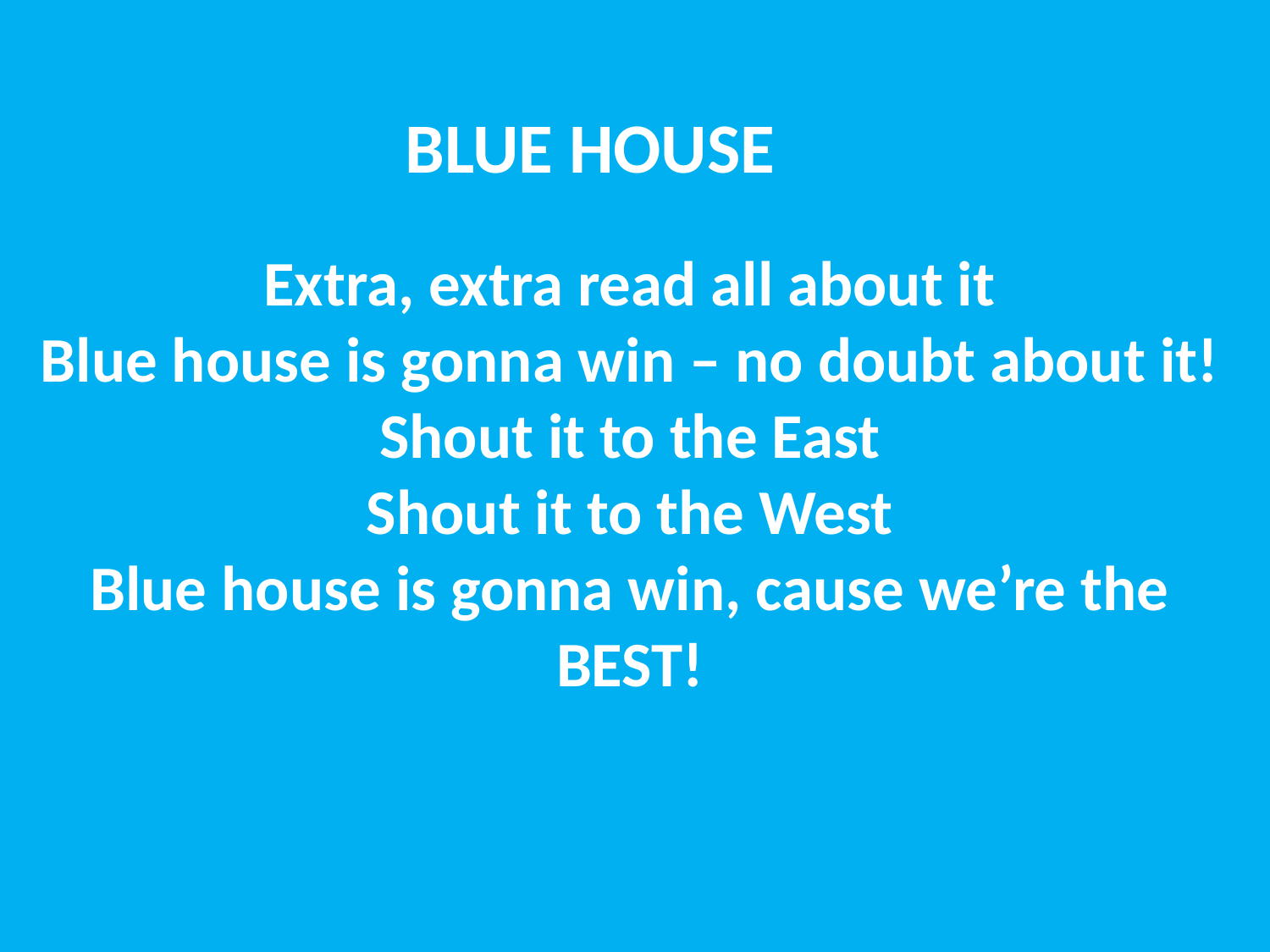

BLUE HOUSE
Extra, extra read all about it
Blue house is gonna win – no doubt about it!
Shout it to the East
Shout it to the West
Blue house is gonna win, cause we’re the BEST!